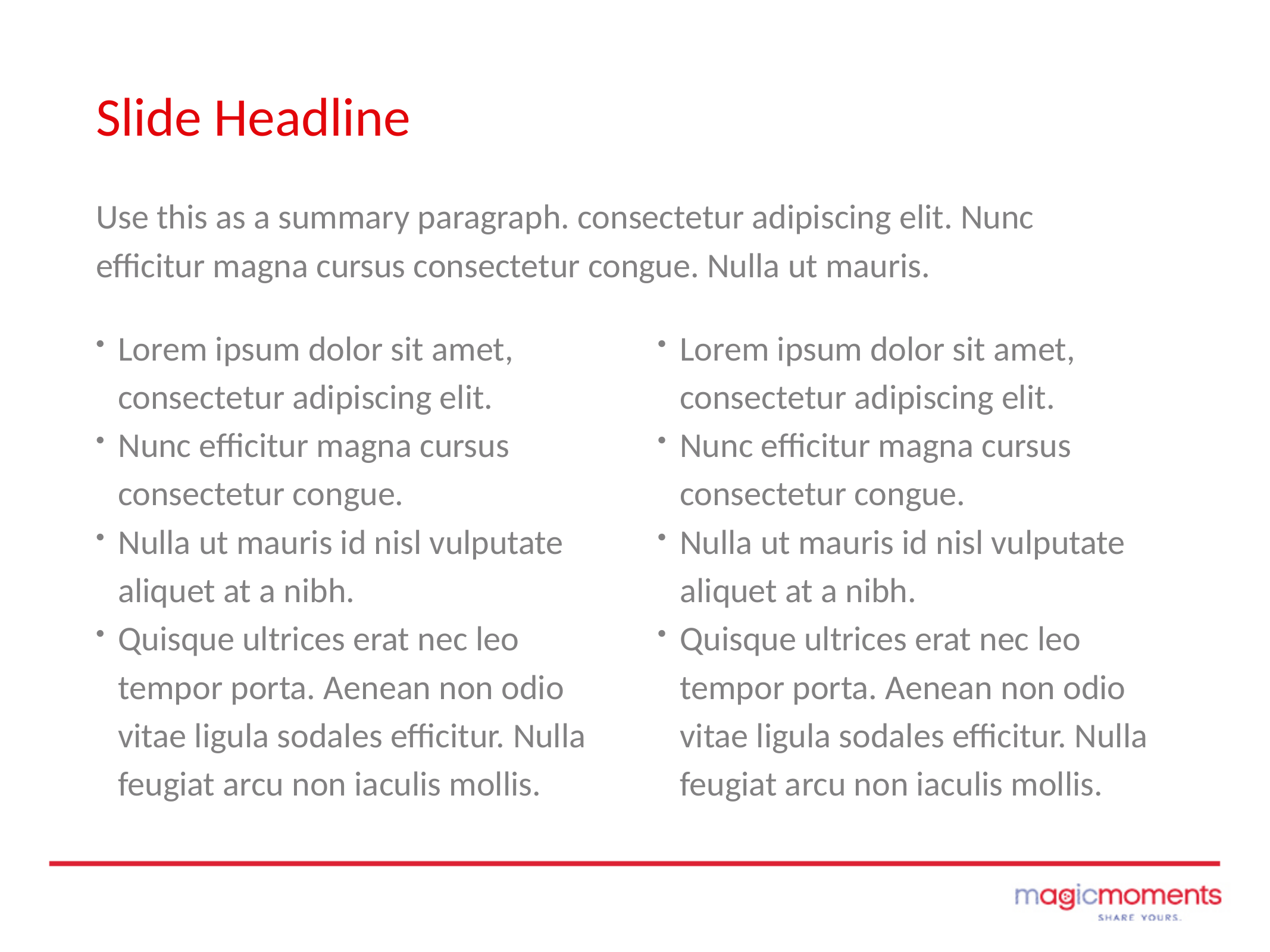

Slide Headline
Use this as a summary paragraph. consectetur adipiscing elit. Nunc efficitur magna cursus consectetur congue. Nulla ut mauris.
Lorem ipsum dolor sit amet, consectetur adipiscing elit.
Nunc efficitur magna cursus consectetur congue.
Nulla ut mauris id nisl vulputate aliquet at a nibh.
Quisque ultrices erat nec leo tempor porta. Aenean non odio vitae ligula sodales efficitur. Nulla feugiat arcu non iaculis mollis.
Lorem ipsum dolor sit amet, consectetur adipiscing elit.
Nunc efficitur magna cursus consectetur congue.
Nulla ut mauris id nisl vulputate aliquet at a nibh.
Quisque ultrices erat nec leo tempor porta. Aenean non odio vitae ligula sodales efficitur. Nulla feugiat arcu non iaculis mollis.